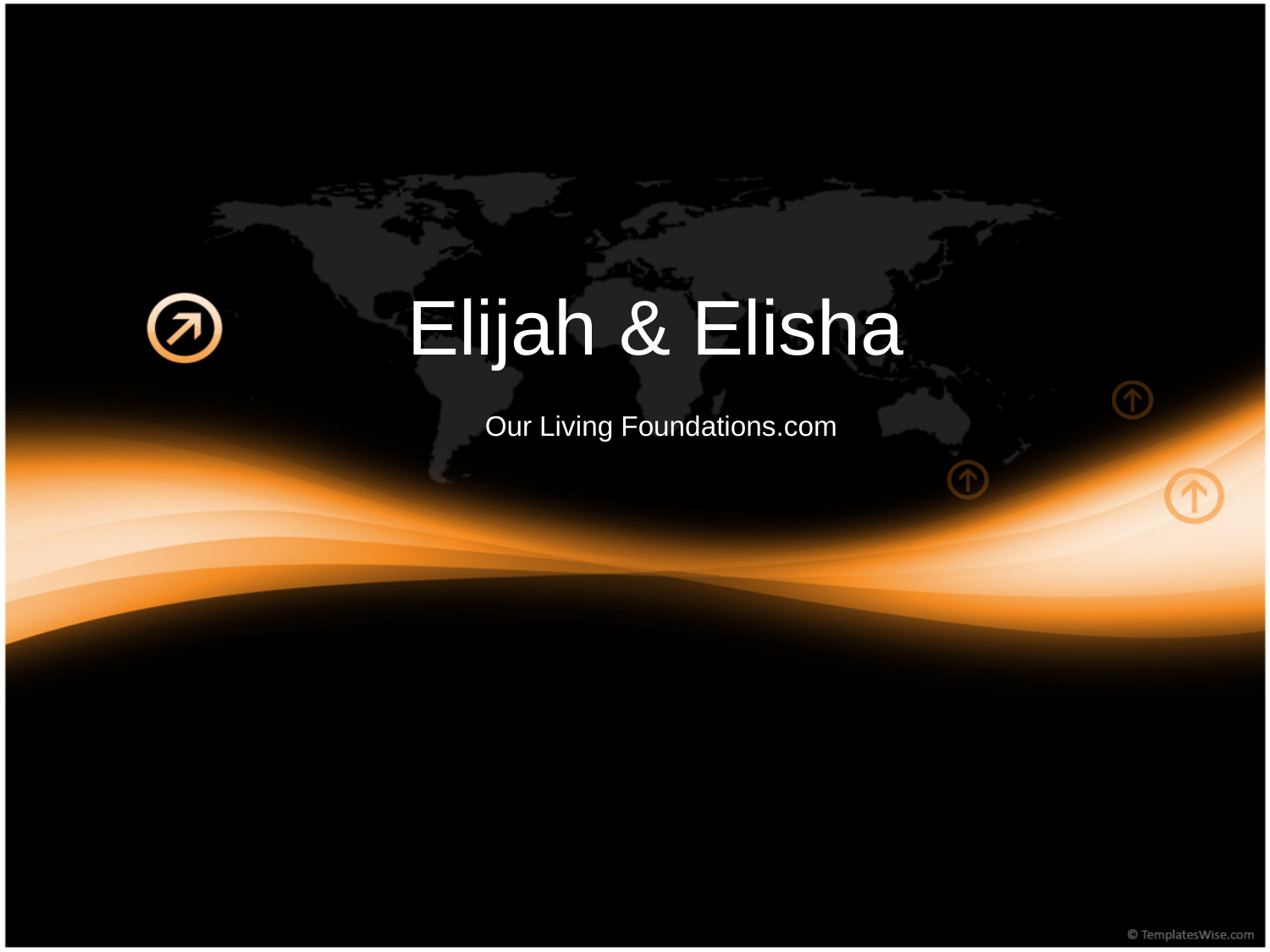

# Elijah & Elisha
Our Living Foundations.com